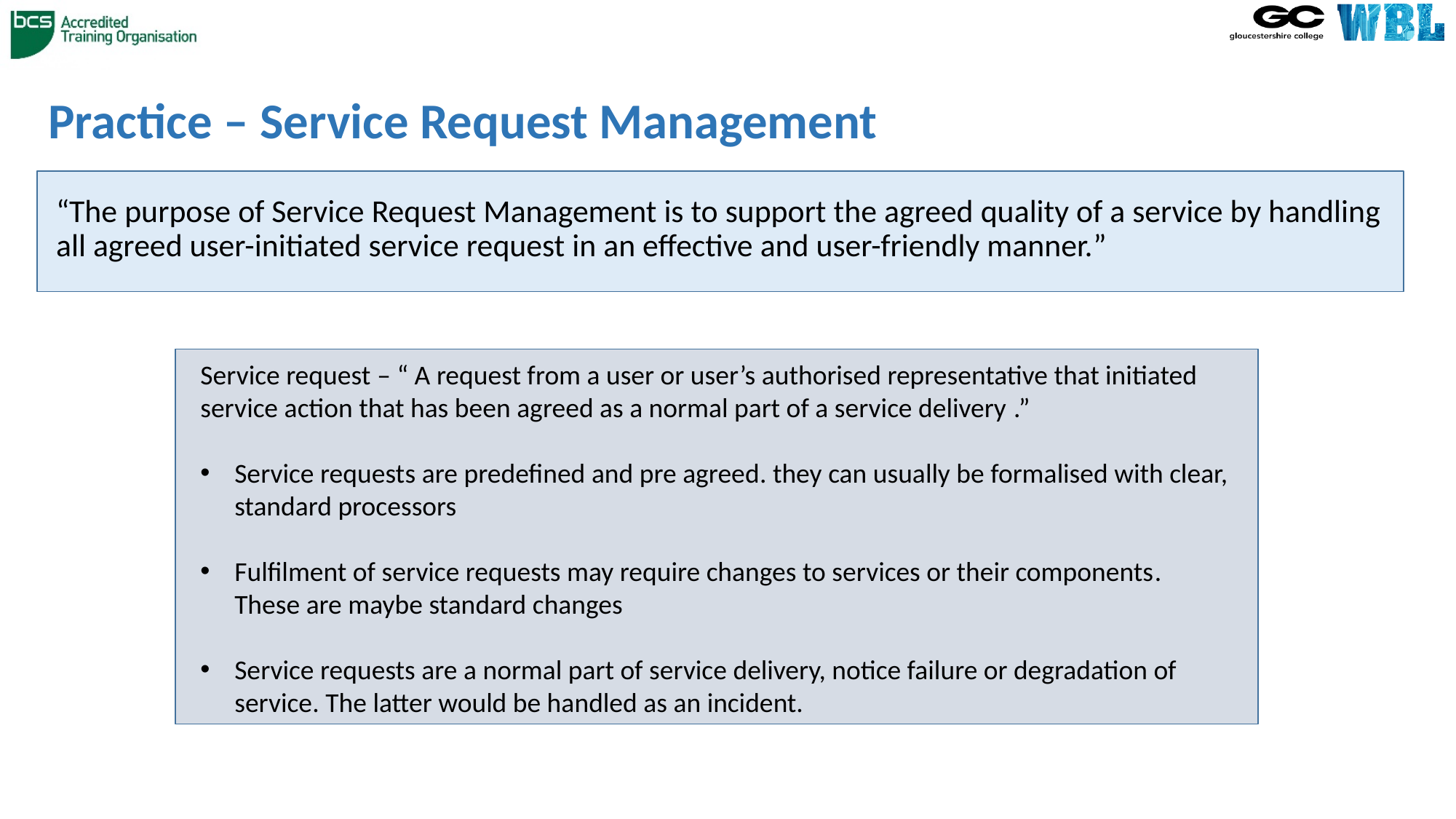

# Practice – Service Request Management

“The purpose of Service Request Management is to support the agreed quality of a service by handling all agreed user-initiated service request in an effective and user-friendly manner.”

Service request – “ A request from a user or user’s authorised representative that initiated service action that has been agreed as a normal part of a service delivery .”

Service requests are predefined and pre agreed. they can usually be formalised with clear, standard processors

Fulfilment of service requests may require changes to services or their components.    These are maybe standard changes

Service requests are a normal part of service delivery, notice failure or degradation of service. The latter would be handled as an incident.